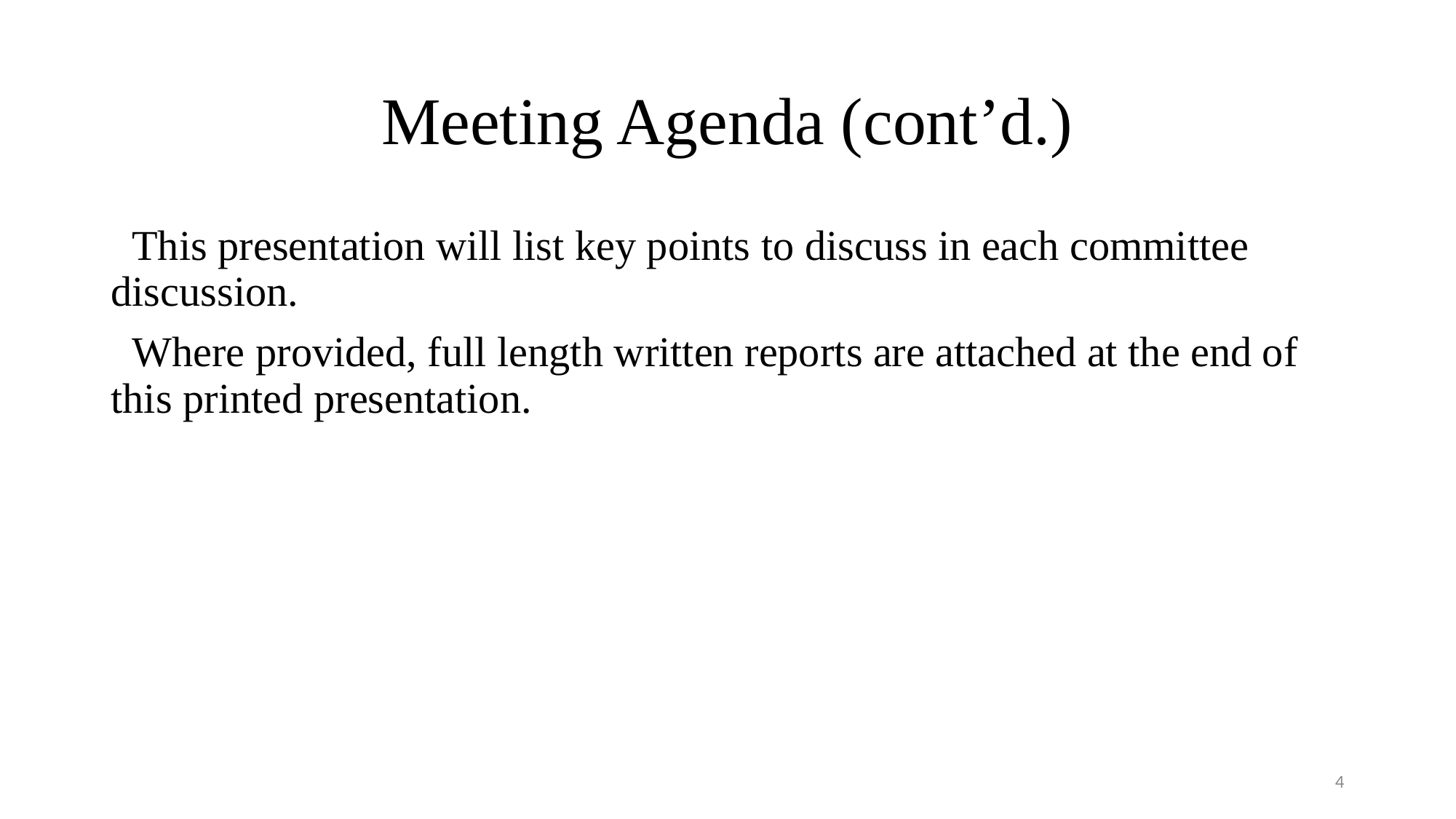

# Meeting Agenda (cont’d.)
  This presentation will list key points to discuss in each committee discussion.
  Where provided, full length written reports are attached at the end of this printed presentation.
4